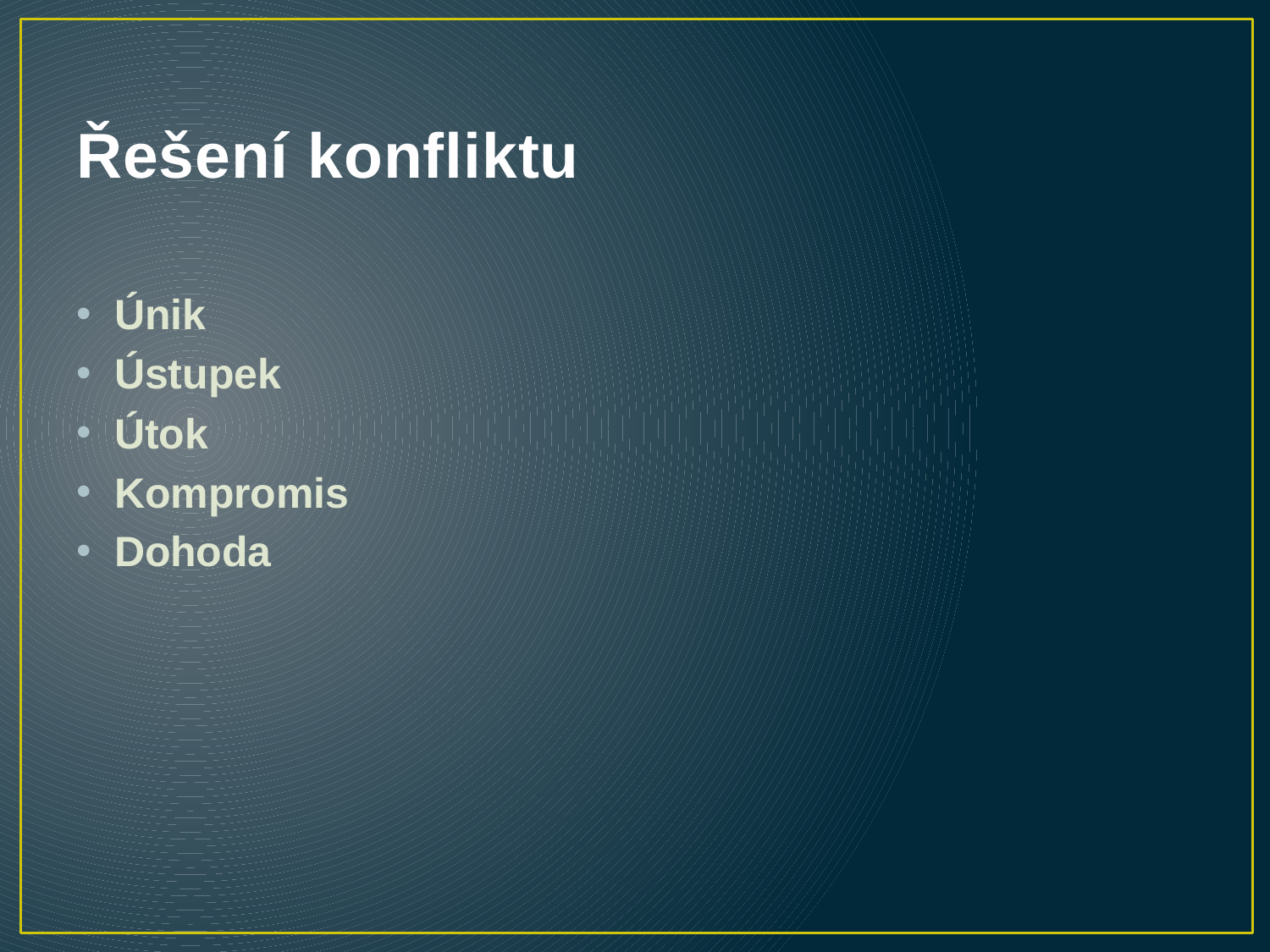

# Řešení konfliktu

Únik
Ústupek
Útok
Kompromis
Dohoda